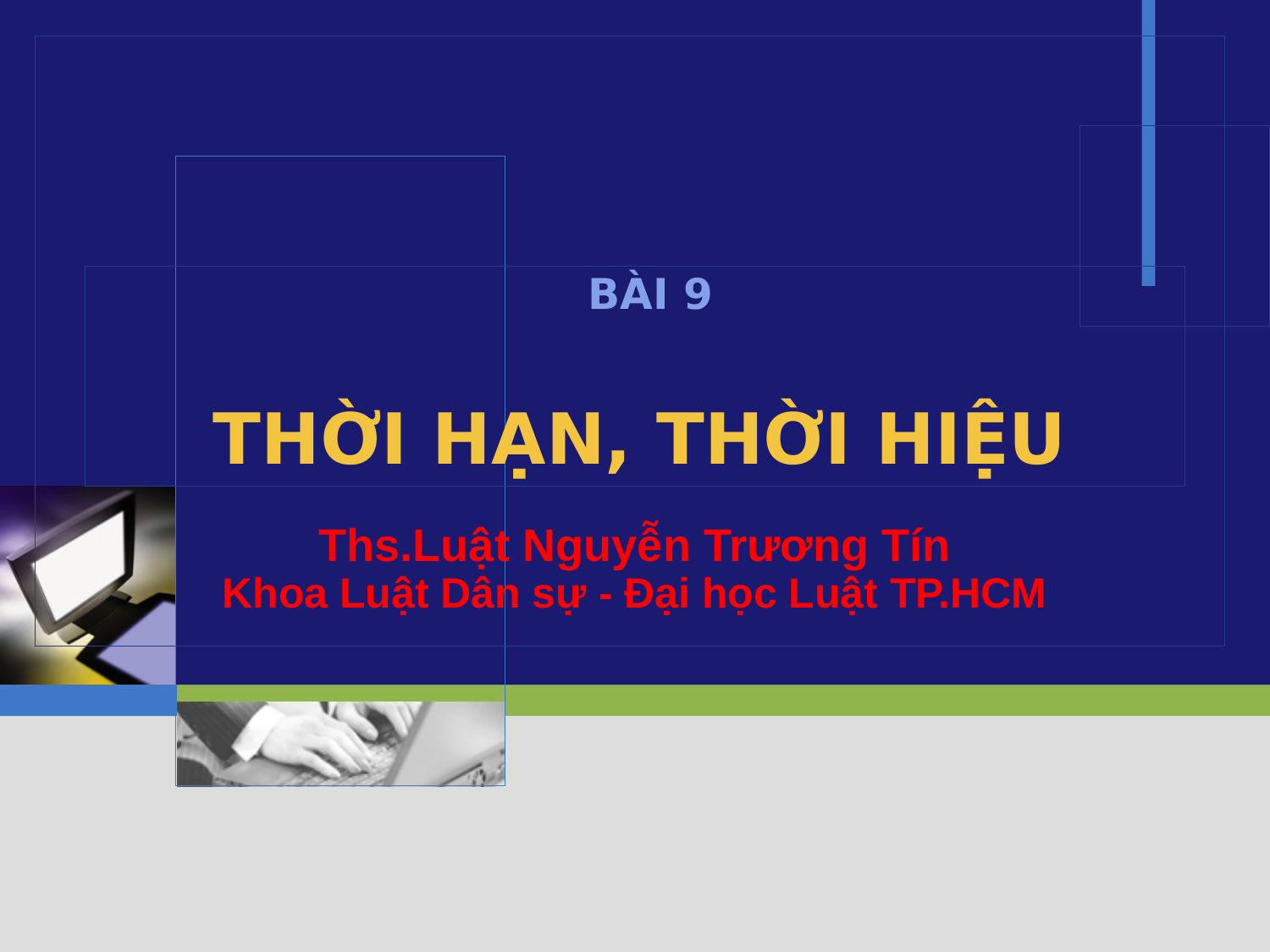

BÀI 9
# THỜI HẠN, THỜI HIỆU
Ths.Luật Nguyễn Trương Tín
Khoa Luật Dân sự - Đại học Luật TP.HCM